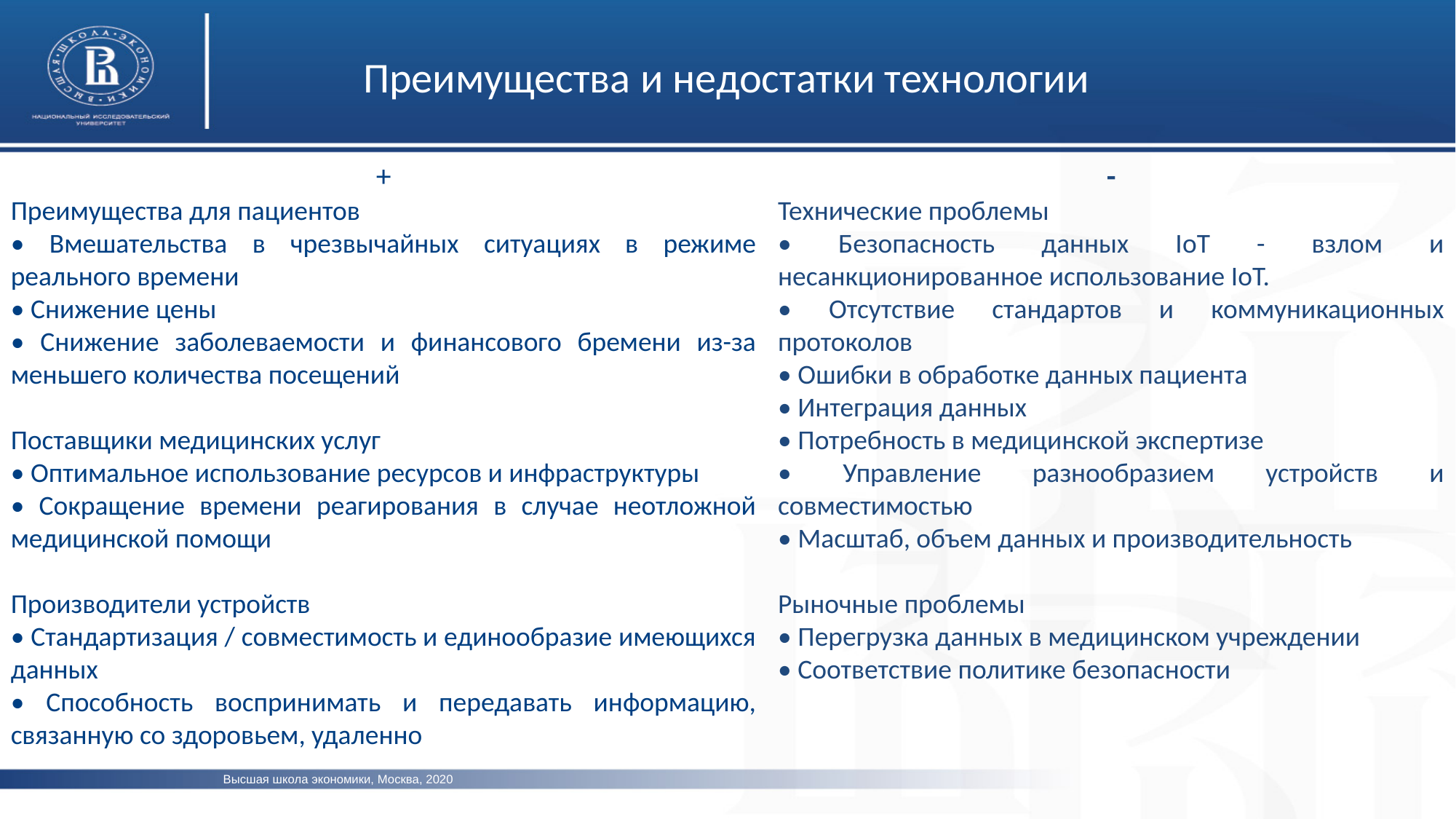

Преимущества и недостатки технологии
+
Преимущества для пациентов
• Вмешательства в чрезвычайных ситуациях в режиме реального времени
• Снижение цены
• Снижение заболеваемости и финансового бремени из-за меньшего количества посещений

Поставщики медицинских услуг
• Оптимальное использование ресурсов и инфраструктуры
• Сокращение времени реагирования в случае неотложной медицинской помощи

Производители устройств
• Стандартизация / совместимость и единообразие имеющихся данных
• Способность воспринимать и передавать информацию, связанную со здоровьем, удаленно
-
Технические проблемы
• Безопасность данных IoT - взлом и несанкционированное использование IoT.
• Отсутствие стандартов и коммуникационных протоколов
• Ошибки в обработке данных пациента
• Интеграция данных
• Потребность в медицинской экспертизе
• Управление разнообразием устройств и совместимостью
• Масштаб, объем данных и производительность

Рыночные проблемы
• Перегрузка данных в медицинском учреждении
• Соответствие политике безопасности
Высшая школа экономики, Москва, 2020